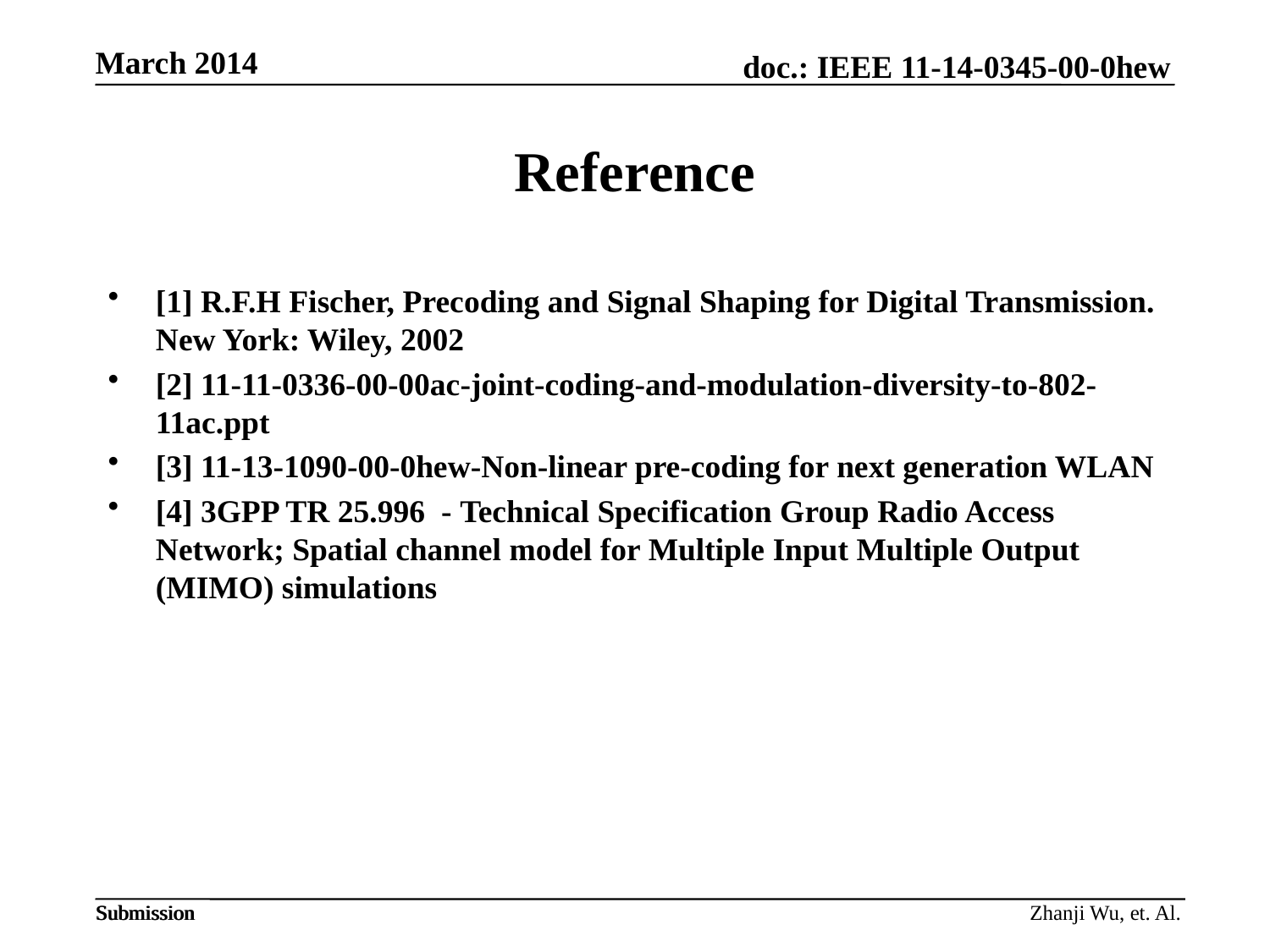

# Reference
[1] R.F.H Fischer, Precoding and Signal Shaping for Digital Transmission. New York: Wiley, 2002
[2] 11-11-0336-00-00ac-joint-coding-and-modulation-diversity-to-802-11ac.ppt
[3] 11-13-1090-00-0hew-Non-linear pre-coding for next generation WLAN
[4] 3GPP TR 25.996  - Technical Specification Group Radio Access Network; Spatial channel model for Multiple Input Multiple Output (MIMO) simulations

Zhanji Wu, et. Al.